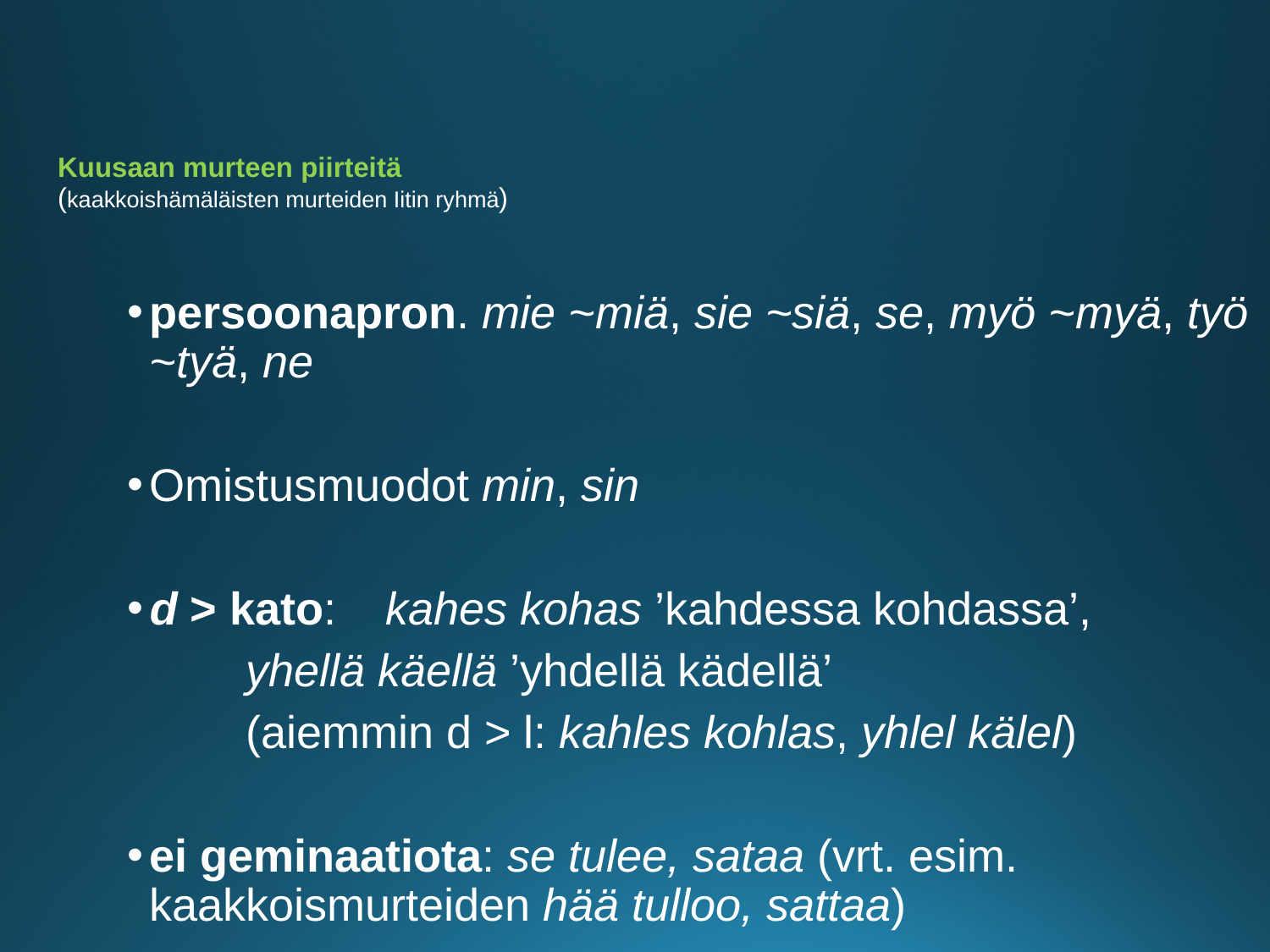

# Kuusaan murteen piirteitä (kaakkoishämäläisten murteiden Iitin ryhmä)
persoonapron. mie ~miä, sie ~siä, se, myö ~myä, työ ~tyä, ne

Omistusmuodot min, sin

d > kato: 	kahes kohas ’kahdessa kohdassa’,
			yhellä käellä ’yhdellä kädellä’
			(aiemmin d > l: kahles kohlas, yhlel kälel)

ei geminaatiota: se tulee, sataa (vrt. esim. kaakkoismurteiden hää tulloo, sattaa)